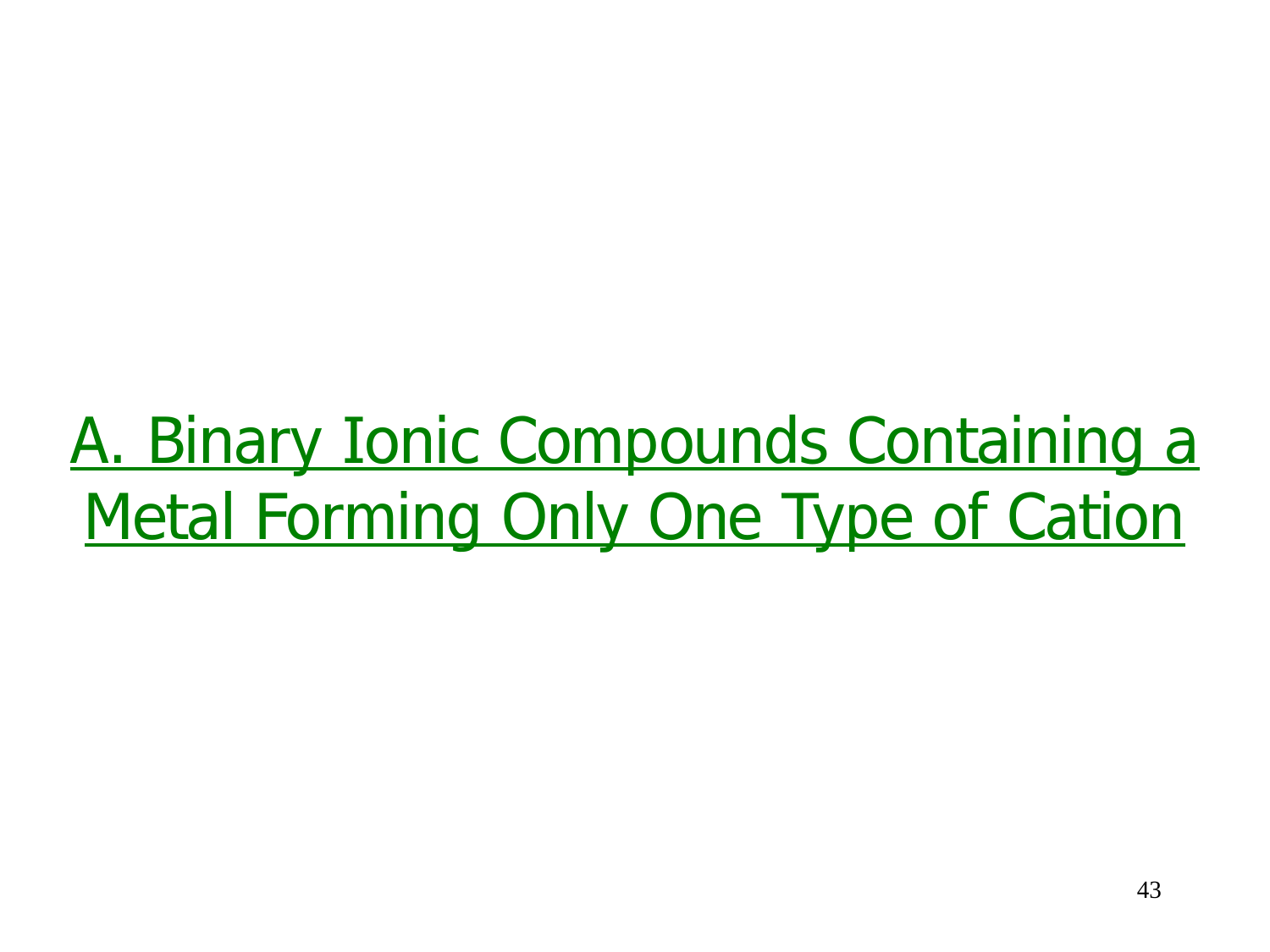

# A. Binary Ionic Compounds Containing a Metal Forming Only One Type of Cation
43